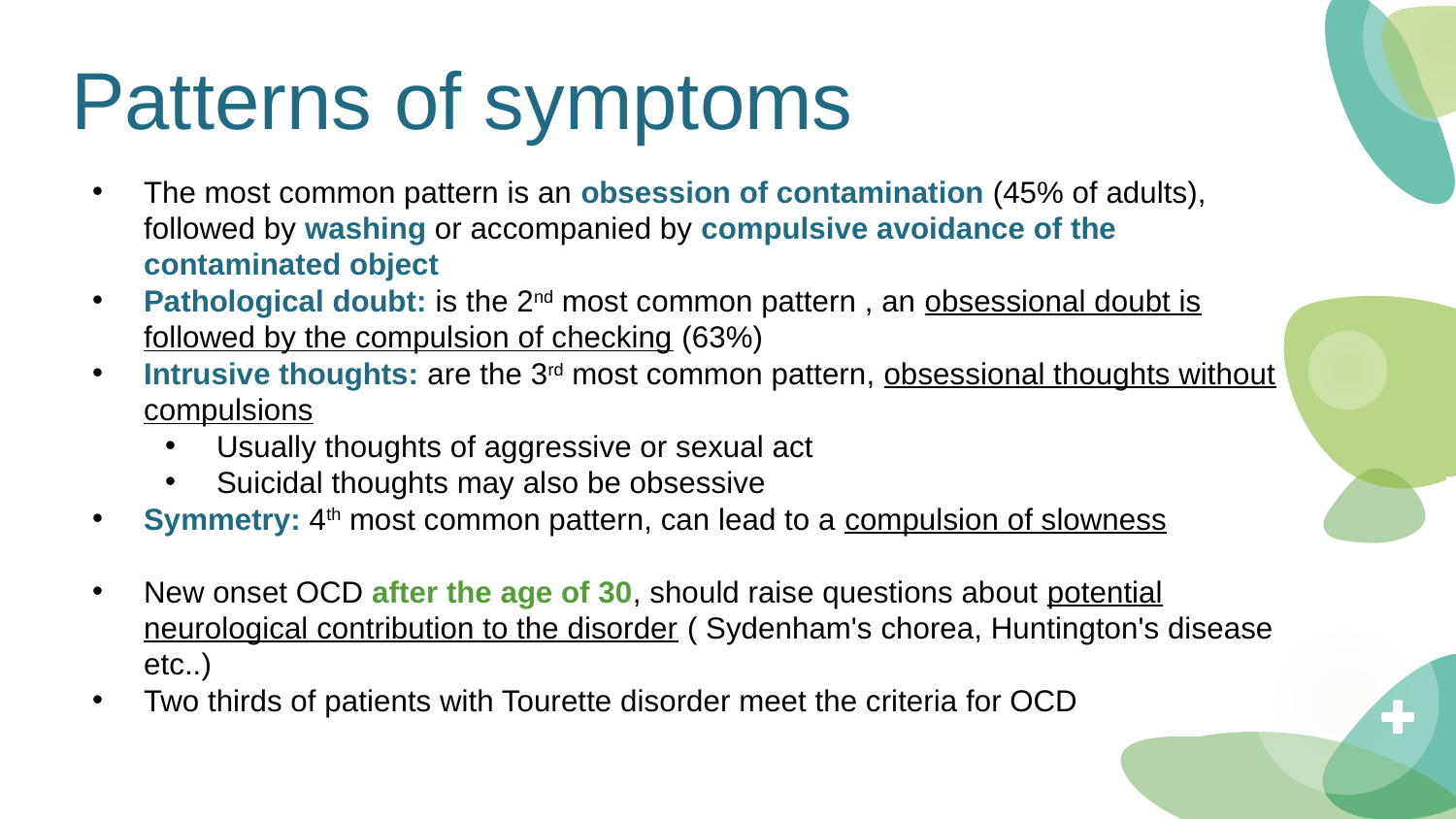

# Patterns of symptoms
The most common pattern is an obsession of contamination (45% of adults), followed by washing or accompanied by compulsive avoidance of the contaminated object
Pathological doubt: is the 2nd most common pattern , an obsessional doubt is followed by the compulsion of checking (63%)
Intrusive thoughts: are the 3rd most common pattern, obsessional thoughts without compulsions
Usually thoughts of aggressive or sexual act
Suicidal thoughts may also be obsessive
Symmetry: 4th most common pattern, can lead to a compulsion of slowness

New onset OCD after the age of 30, should raise questions about potential neurological contribution to the disorder ( Sydenham's chorea, Huntington's disease etc..)
Two thirds of patients with Tourette disorder meet the criteria for OCD